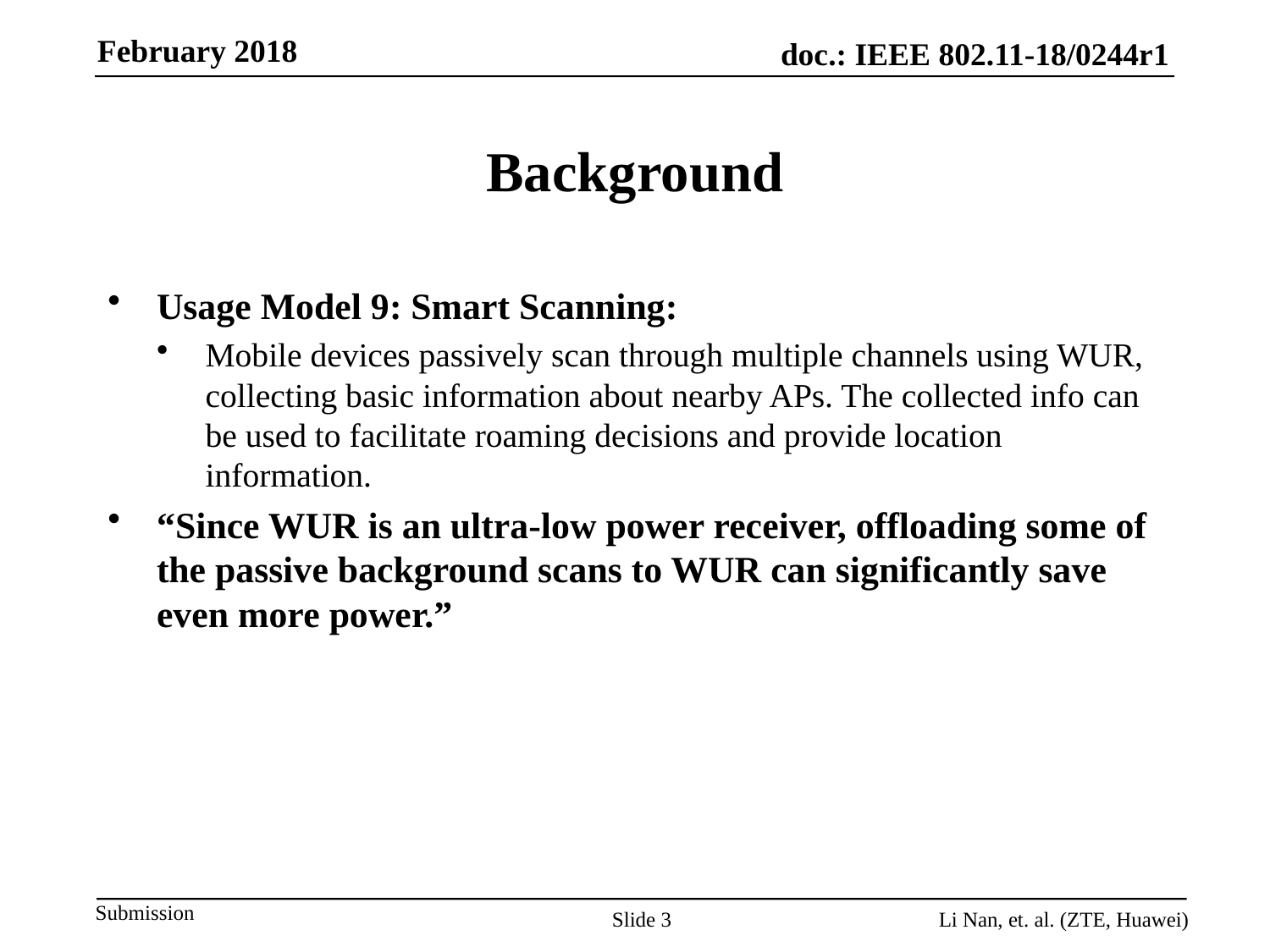

# Background
Usage Model 9: Smart Scanning:
Mobile devices passively scan through multiple channels using WUR, collecting basic information about nearby APs. The collected info can be used to facilitate roaming decisions and provide location information.
“Since WUR is an ultra-low power receiver, offloading some of the passive background scans to WUR can significantly save even more power.”
Slide 3